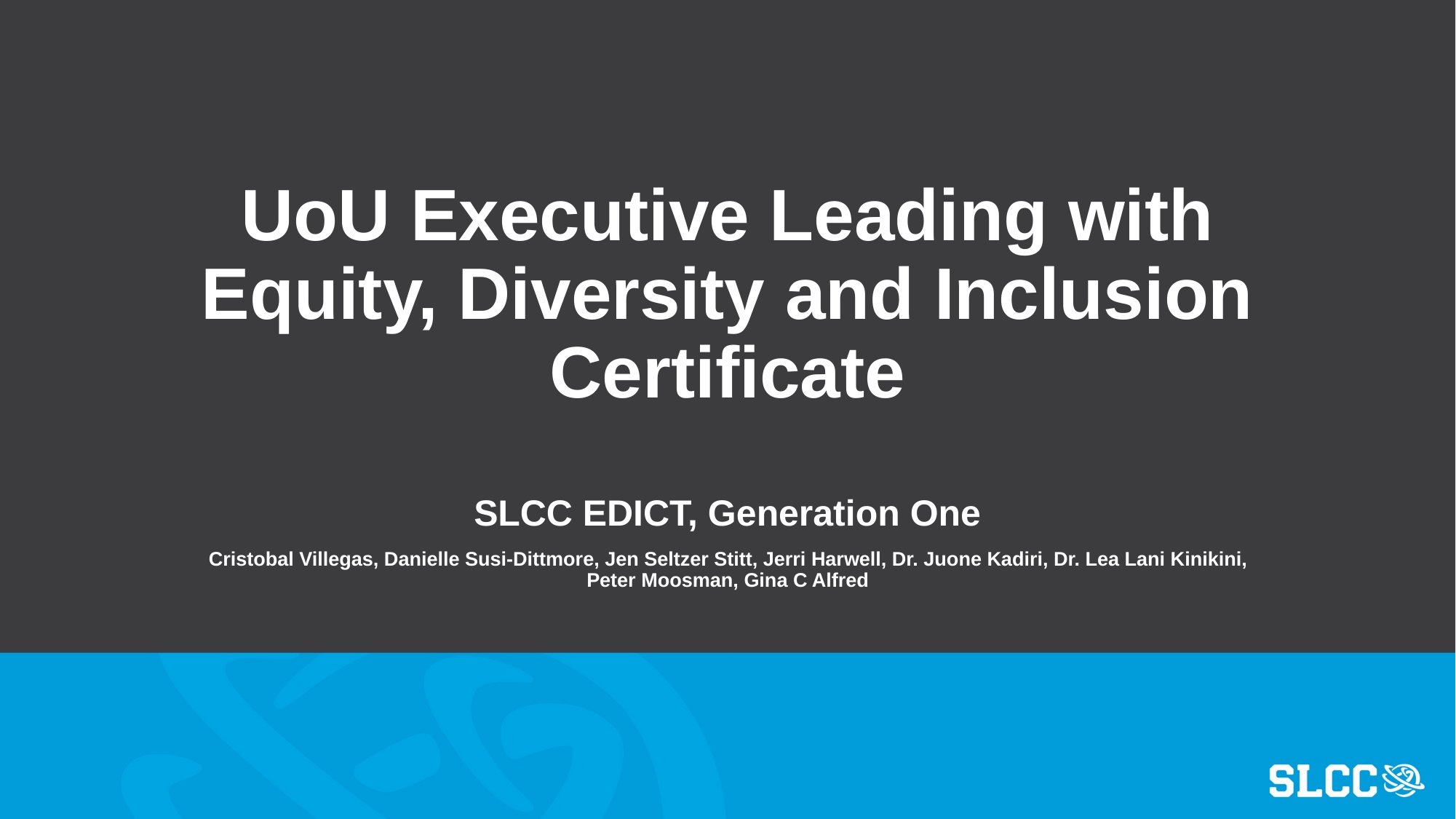

# UoU Executive Leading with Equity, Diversity and Inclusion Certificate

SLCC EDICT, Generation One
Cristobal Villegas, Danielle Susi-Dittmore, Jen Seltzer Stitt, Jerri Harwell, Dr. Juone Kadiri, Dr. Lea Lani Kinikini, Peter Moosman, Gina C Alfred